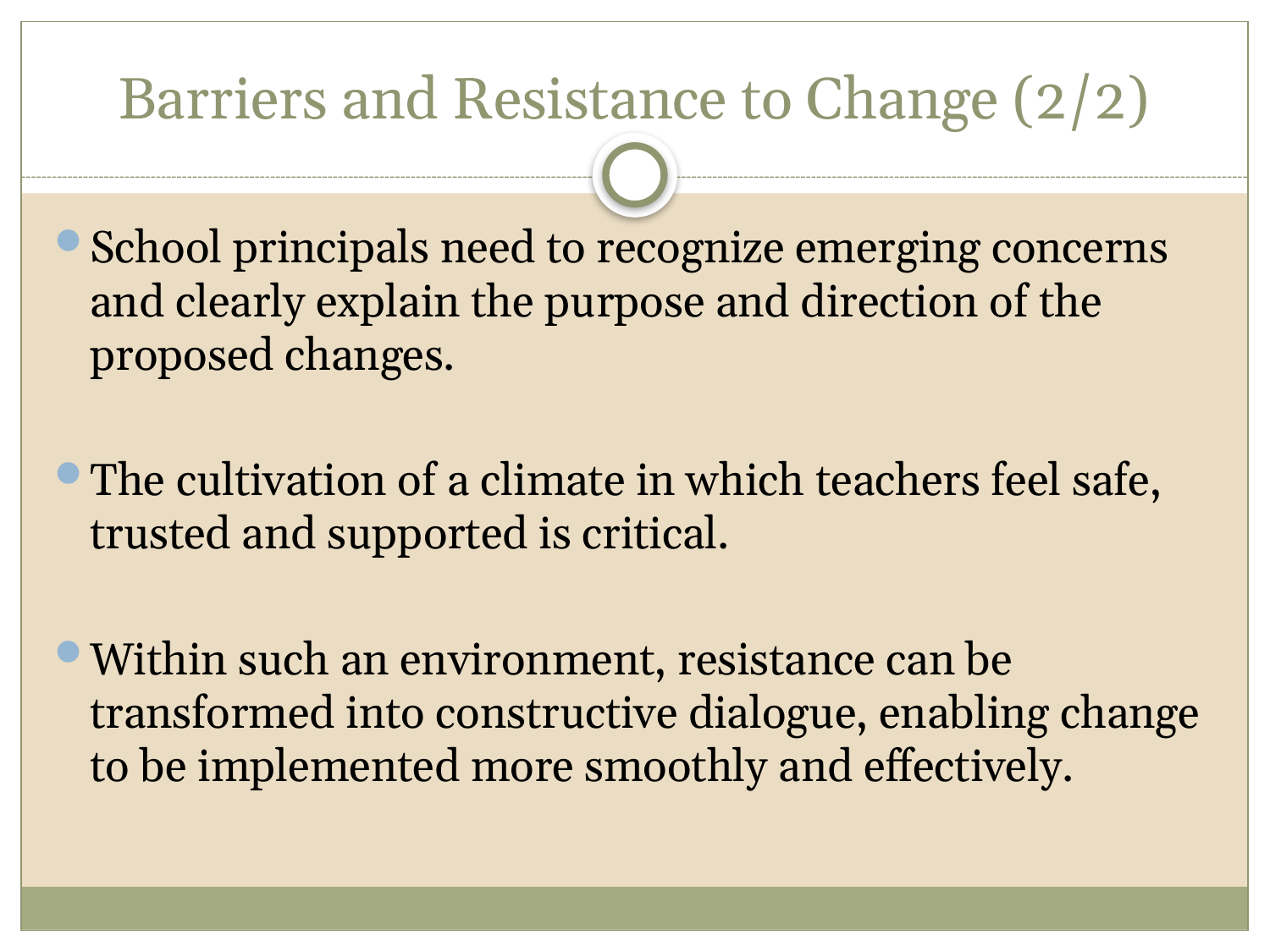

# Barriers and Resistance to Change (2/2)
School principals need to recognize emerging concerns and clearly explain the purpose and direction of the proposed changes.

The cultivation of a climate in which teachers feel safe, trusted and supported is critical.

Within such an environment, resistance can be transformed into constructive dialogue, enabling change to be implemented more smoothly and effectively.